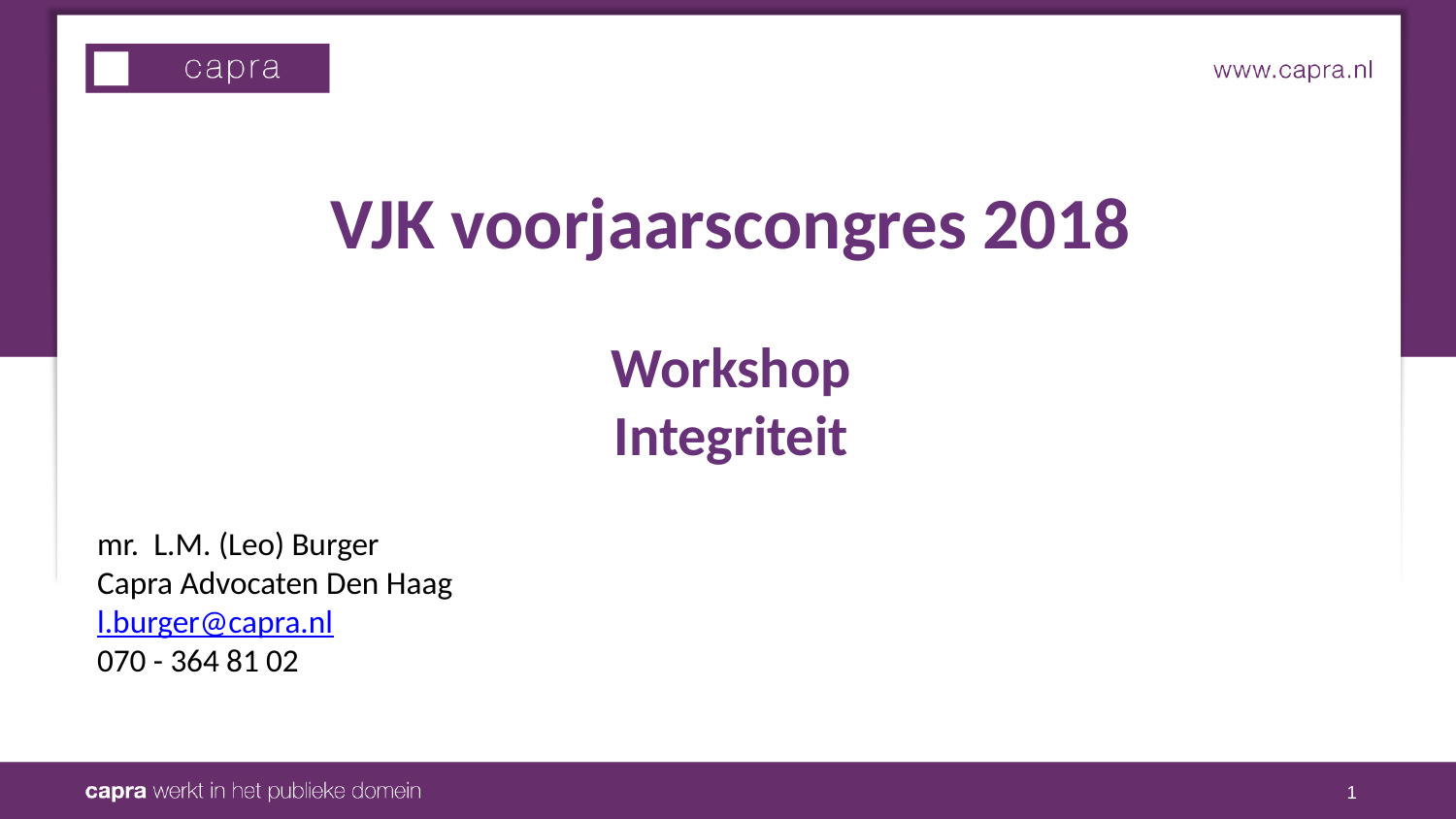

# VJK voorjaarscongres 2018 Workshop Integriteit

mr.  L.M. (Leo) Burger
Capra Advocaten Den Haag
l.burger@capra.nl
070 - 364 81 02

1